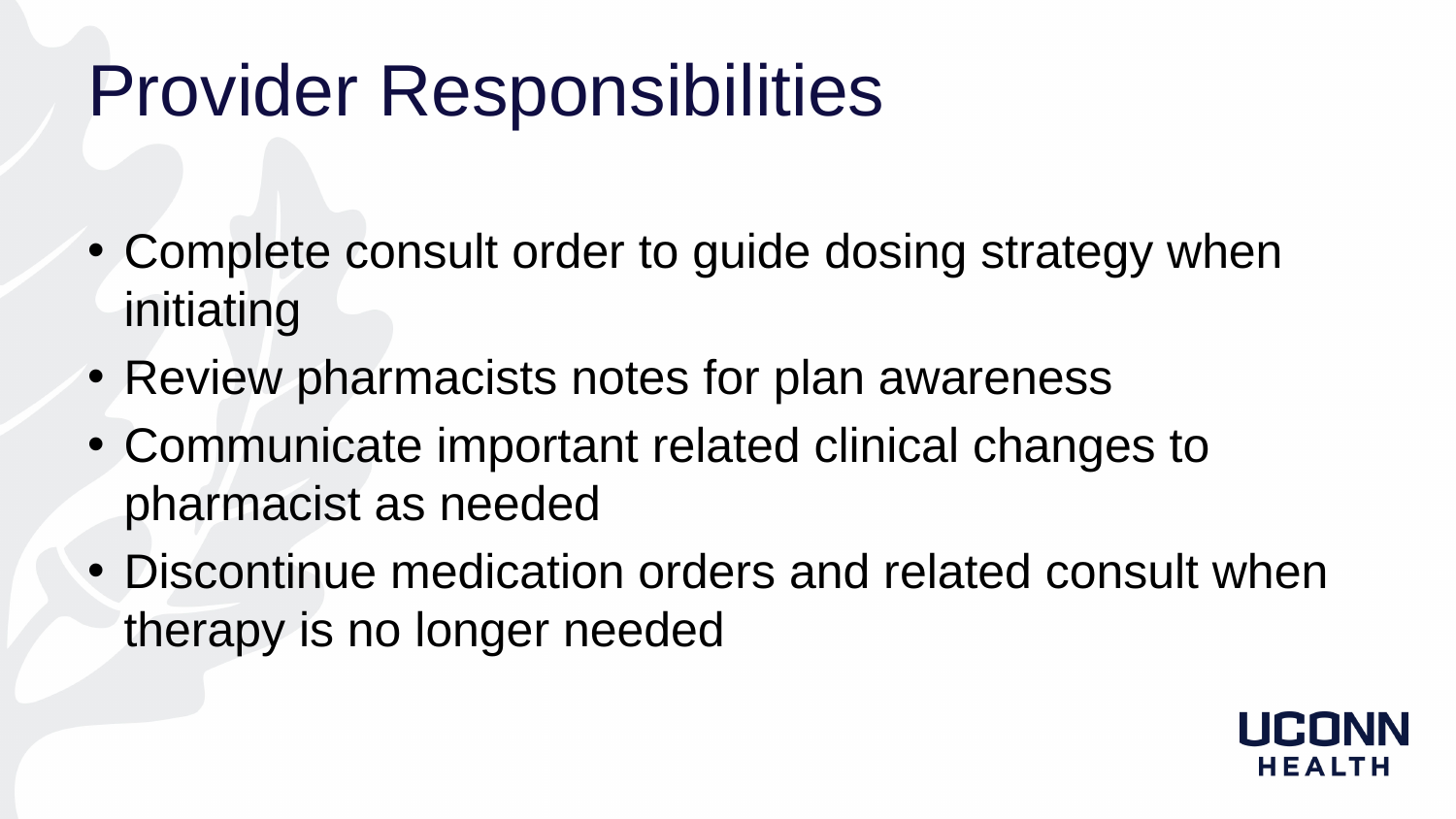

# Provider Responsibilities
Complete consult order to guide dosing strategy when initiating
Review pharmacists notes for plan awareness
Communicate important related clinical changes to pharmacist as needed
Discontinue medication orders and related consult when therapy is no longer needed